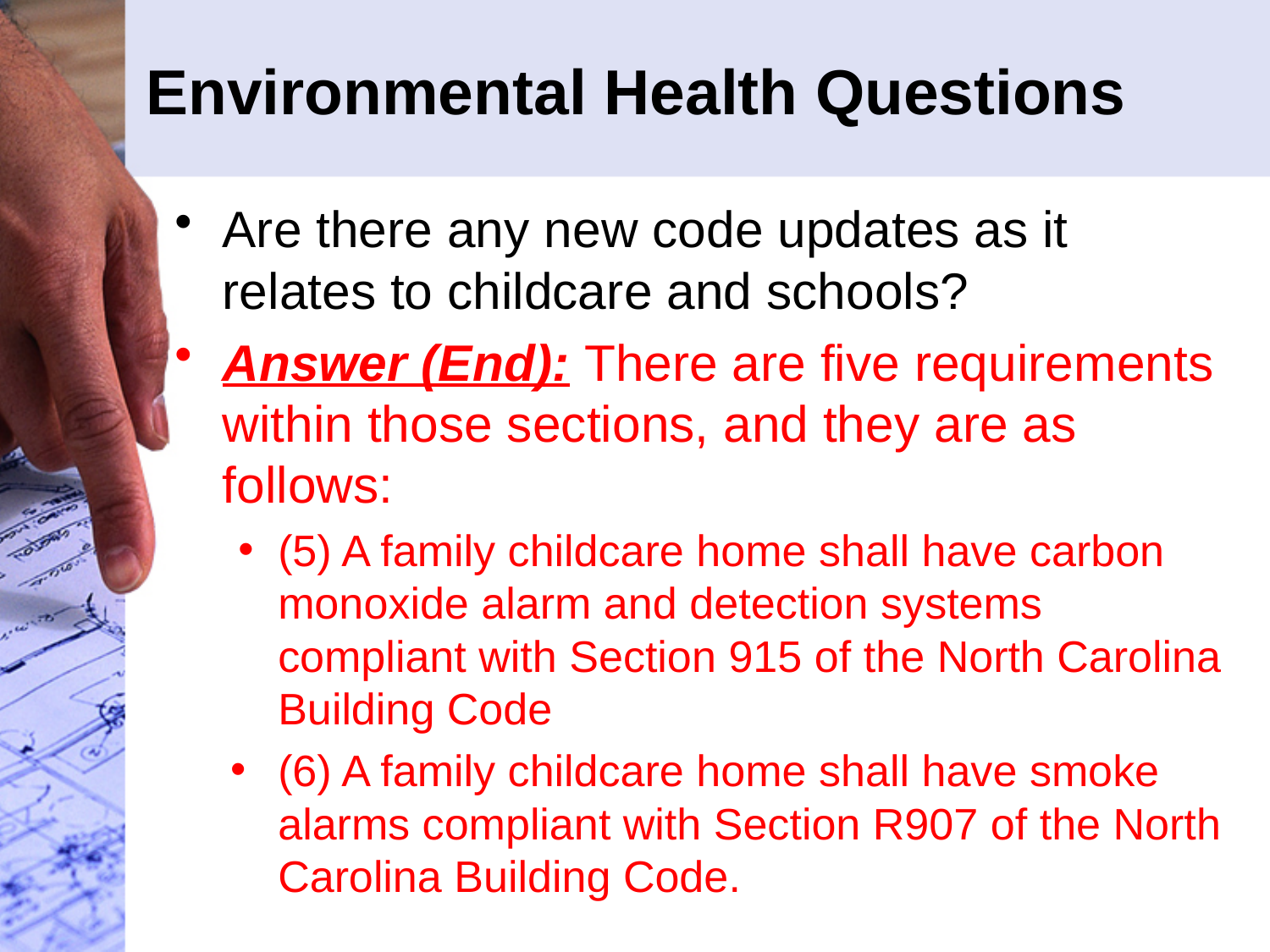

# Environmental Health Questions
Are there any new code updates as it relates to childcare and schools?
Answer (End): There are five requirements within those sections, and they are as follows:
(5) A family childcare home shall have carbon monoxide alarm and detection systems compliant with Section 915 of the North Carolina Building Code
(6) A family childcare home shall have smoke alarms compliant with Section R907 of the North Carolina Building Code.